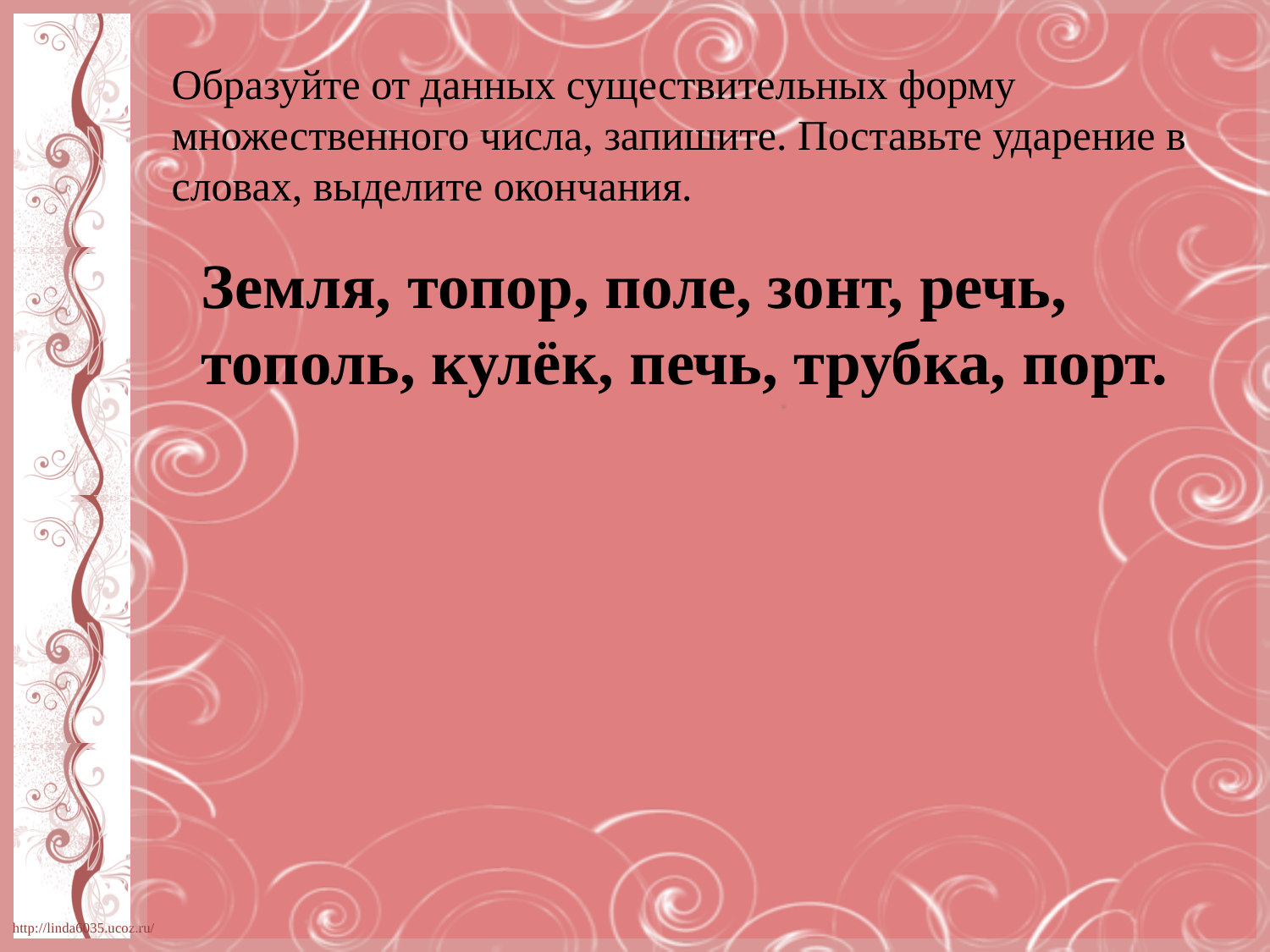

Образуйте от данных существительных форму множественного числа, запишите. Поставьте ударение в словах, выделите окончания.
Земля, топор, поле, зонт, речь, тополь, кулёк, печь, трубка, порт.